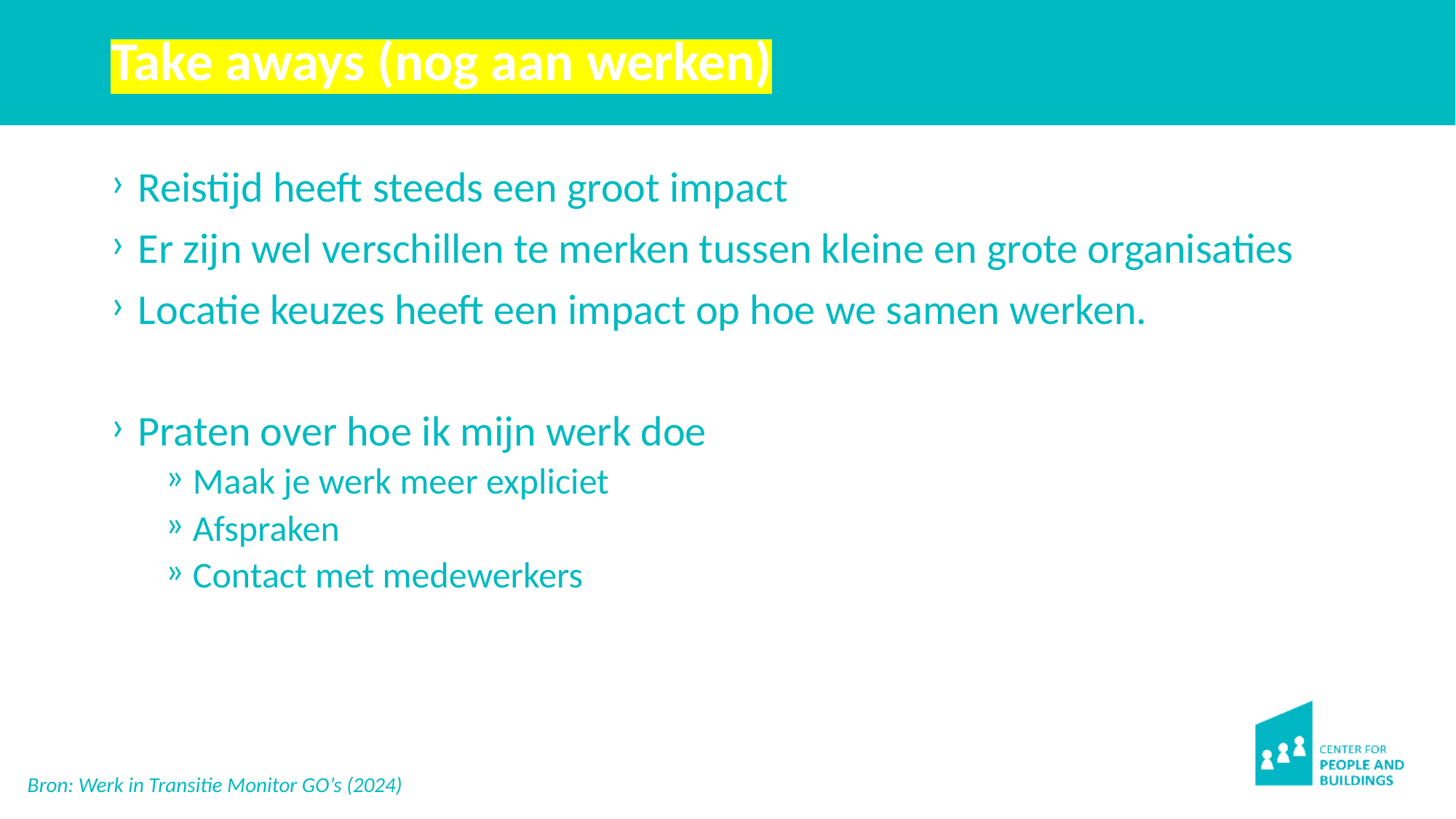

# Take aways (nog aan werken)
Reistijd heeft steeds een groot impact
Er zijn wel verschillen te merken tussen kleine en grote organisaties
Locatie keuzes heeft een impact op hoe we samen werken.

Praten over hoe ik mijn werk doe
Maak je werk meer expliciet
Afspraken
Contact met medewerkers

Bron: Werk in Transitie Monitor GO’s (2024)